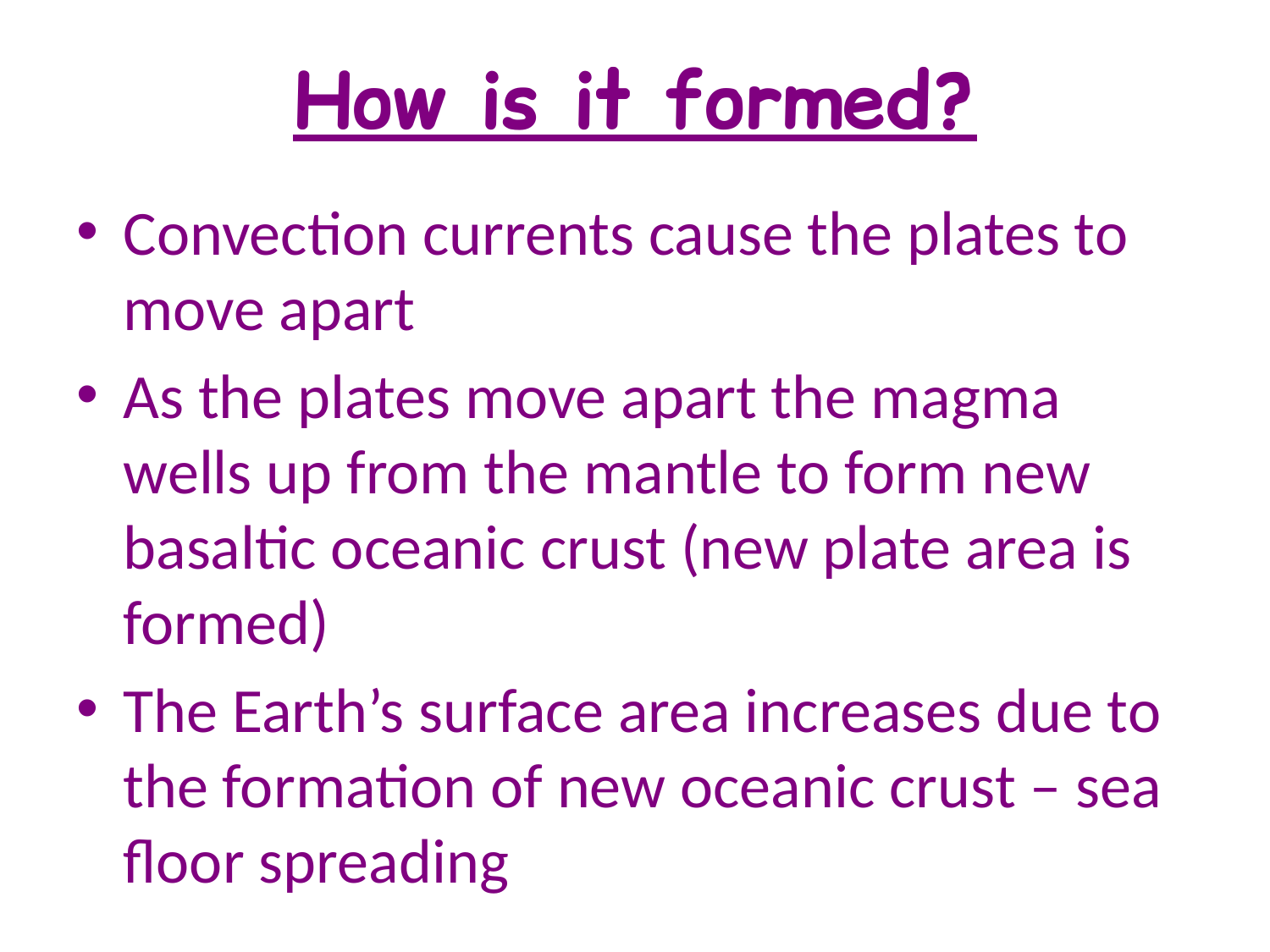

# How is it formed?
Convection currents cause the plates to move apart
As the plates move apart the magma wells up from the mantle to form new basaltic oceanic crust (new plate area is formed)
The Earth’s surface area increases due to the formation of new oceanic crust – sea floor spreading